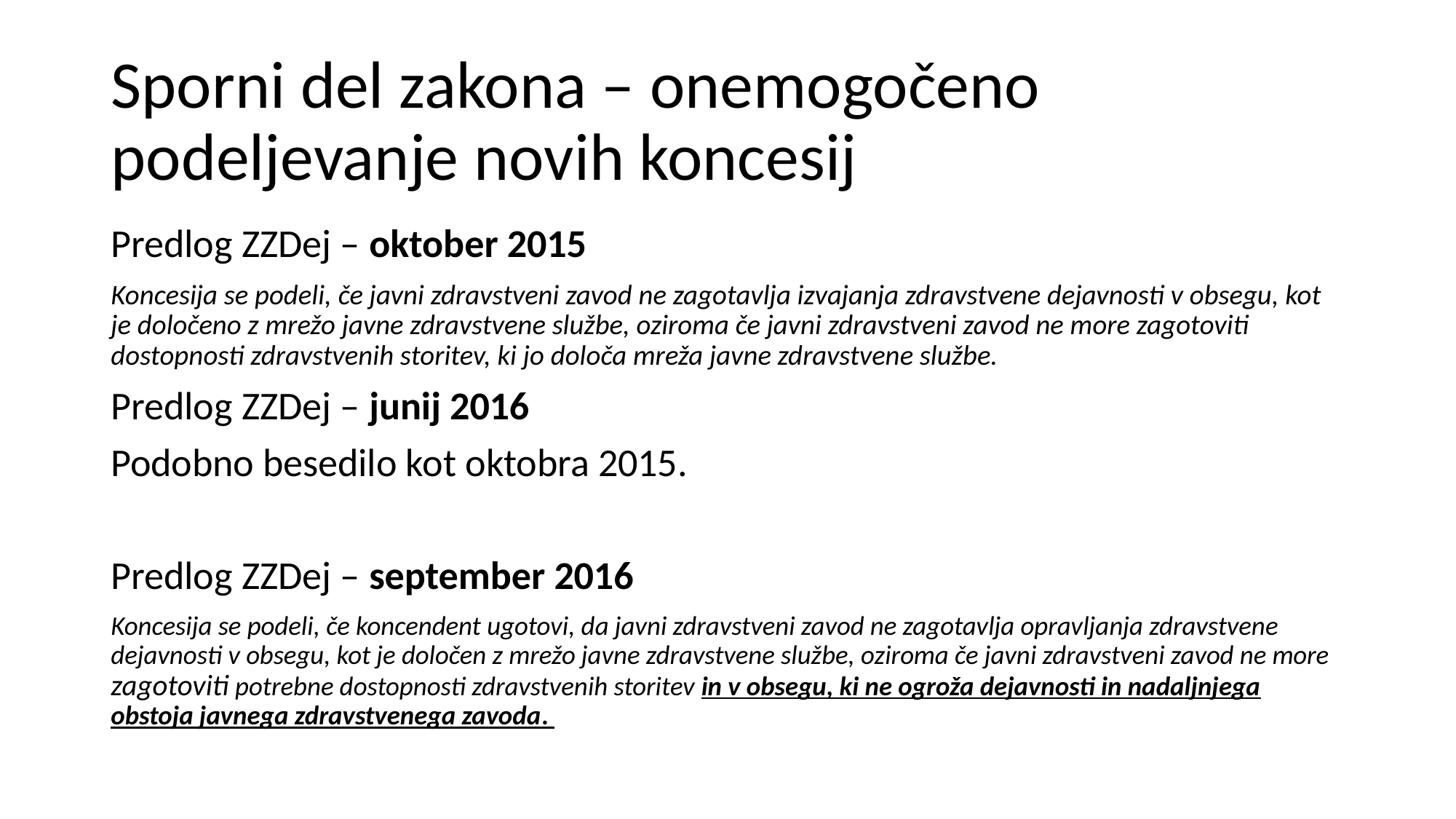

# Sporni del zakona – onemogočeno podeljevanje novih koncesij
Predlog ZZDej – oktober 2015
Koncesija se podeli, če javni zdravstveni zavod ne zagotavlja izvajanja zdravstvene dejavnosti v obsegu, kot je določeno z mrežo javne zdravstvene službe, oziroma če javni zdravstveni zavod ne more zagotoviti dostopnosti zdravstvenih storitev, ki jo določa mreža javne zdravstvene službe.
Predlog ZZDej – junij 2016
Podobno besedilo kot oktobra 2015.

Predlog ZZDej – september 2016
Koncesija se podeli, če koncendent ugotovi, da javni zdravstveni zavod ne zagotavlja opravljanja zdravstvene dejavnosti v obsegu, kot je določen z mrežo javne zdravstvene službe, oziroma če javni zdravstveni zavod ne more zagotoviti potrebne dostopnosti zdravstvenih storitev in v obsegu, ki ne ogroža dejavnosti in nadaljnjega obstoja javnega zdravstvenega zavoda.